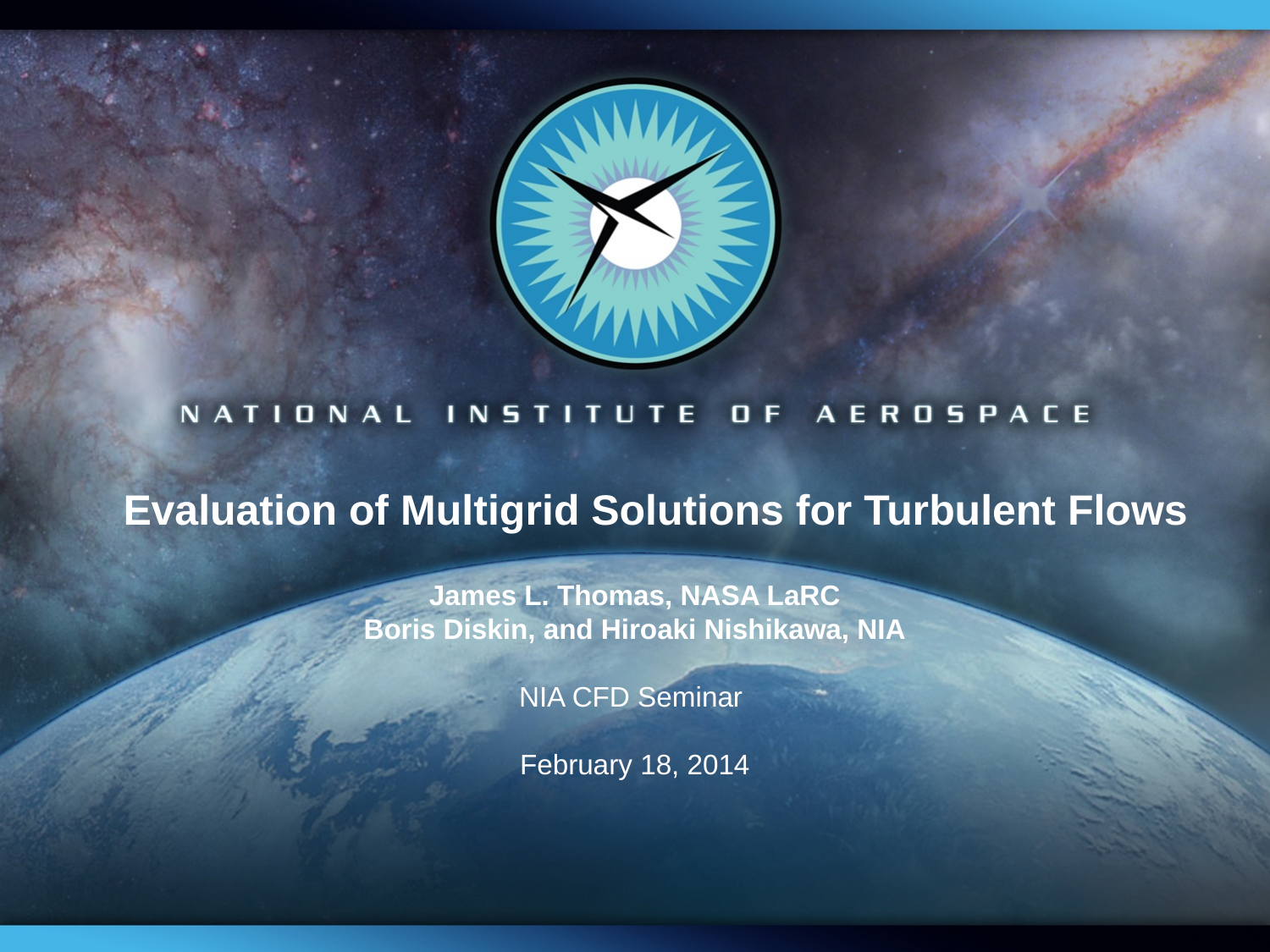

# Evaluation of Multigrid Solutions for Turbulent Flows
James L. Thomas, NASA LaRC
Boris Diskin, and Hiroaki Nishikawa, NIA

NIA CFD Seminar

February 18, 2014